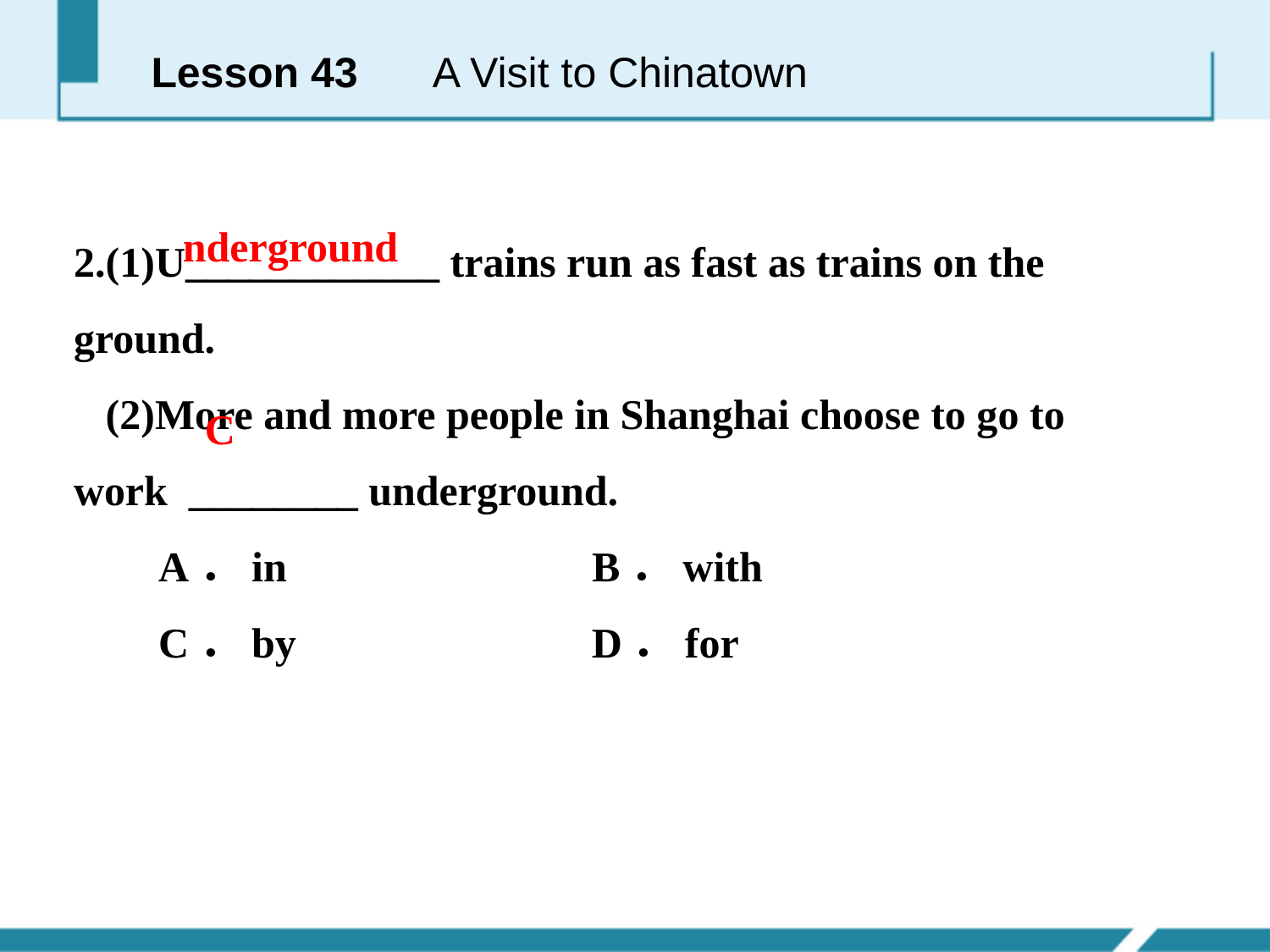

Lesson 43 　A Visit to Chinatown
2.(1)U____________ trains run as fast as trains on the ground.
   (2)More and more people in Shanghai choose to go to work  ________ underground.
        A．in　　                     B．with
        C．by　　                    D．for
nderground
C